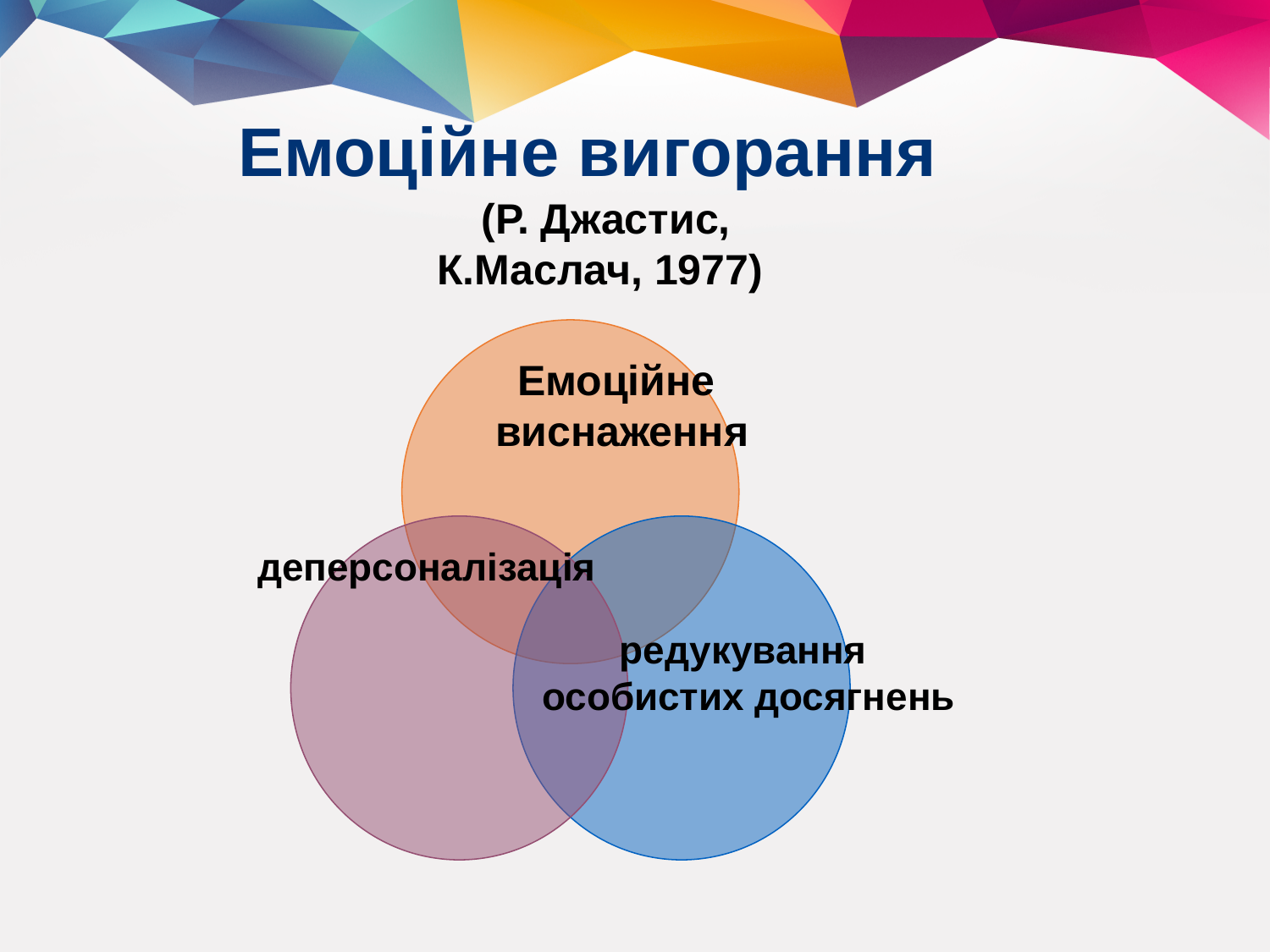

# Емоційне вигорання
(Р. Джастис, К.Маслач, 1977)

Емоційне
 виснаження
деперсоналізація
редукування
особистих досягнень